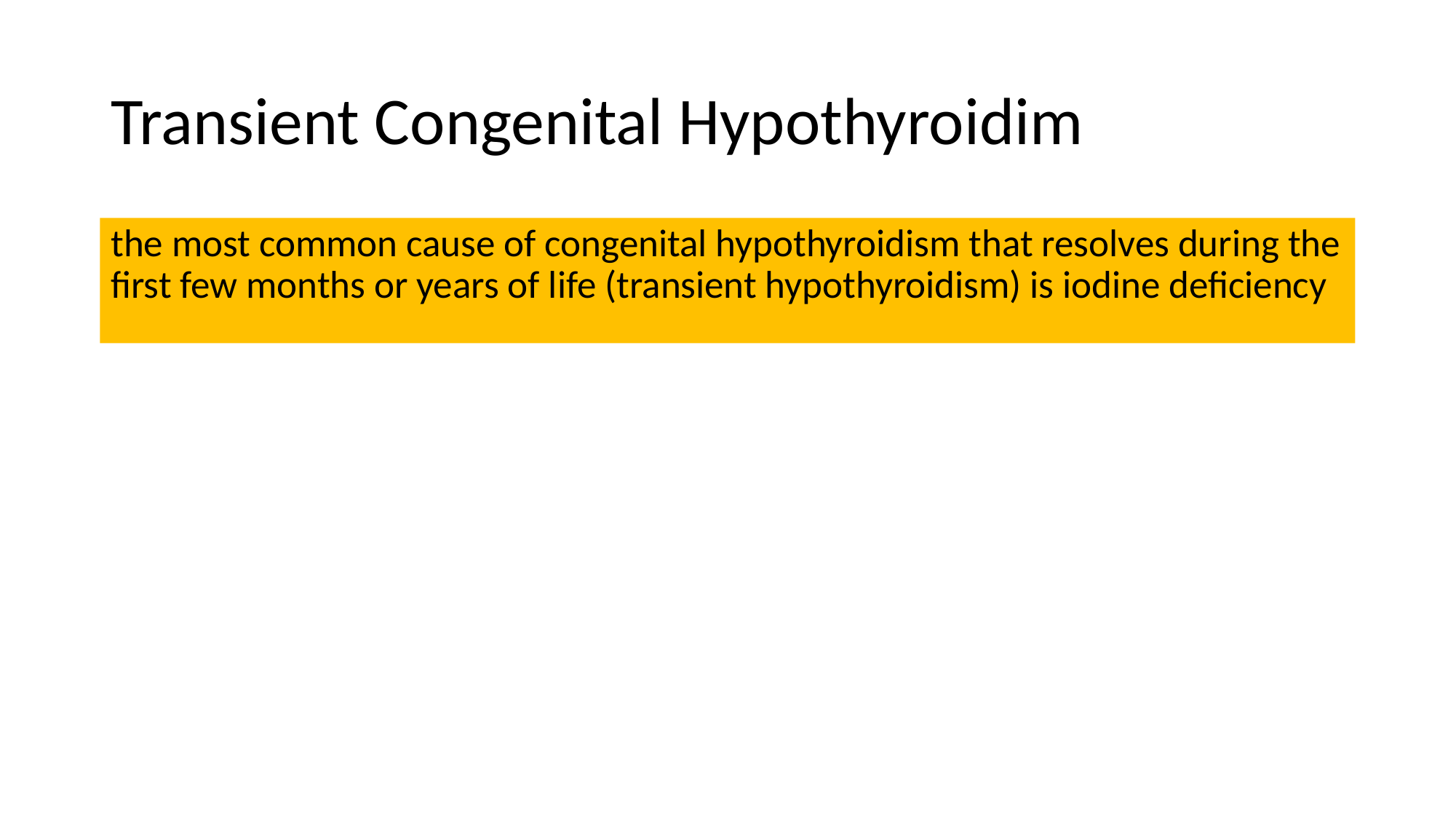

# Transient Congenital Hypothyroidim
the most common cause of congenital hypothyroidism that resolves during the first few months or years of life (transient hypothyroidism) is iodine deficiency